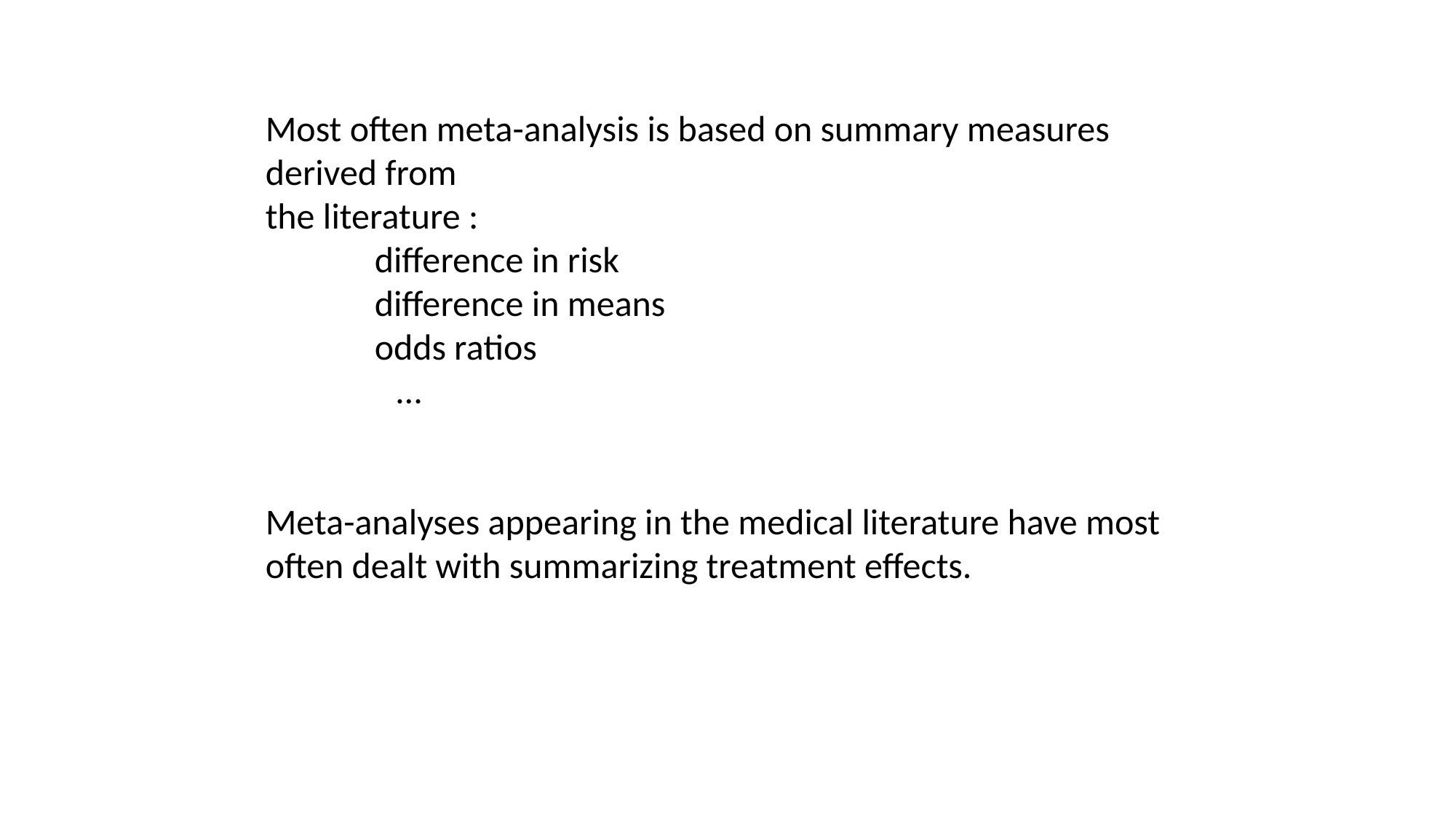

Most often meta-analysis is based on summary measures derived from
the literature :
	difference in risk
	difference in means
	odds ratios
                …

Meta-analyses appearing in the medical literature have most often dealt with summarizing treatment effects.